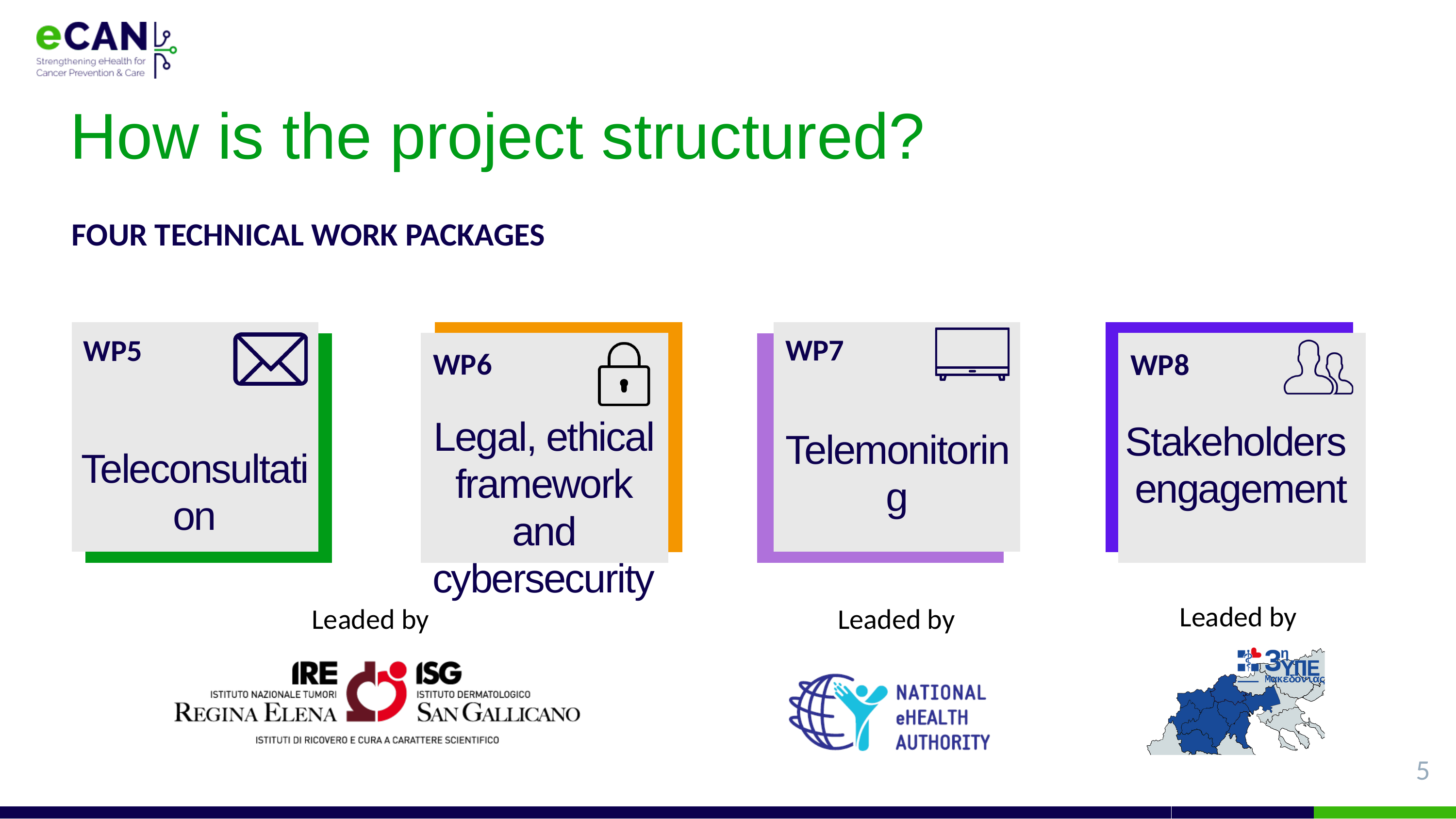

How is the project structured?
FOUR TECHNICAL WORK PACKAGES

WP6
Legal, ethical framework and cybersecurity

WP8

Stakeholders
engagement

WP5

Teleconsultation

WP7

Telemonitoring
Leaded by
Leaded by
Leaded by

5